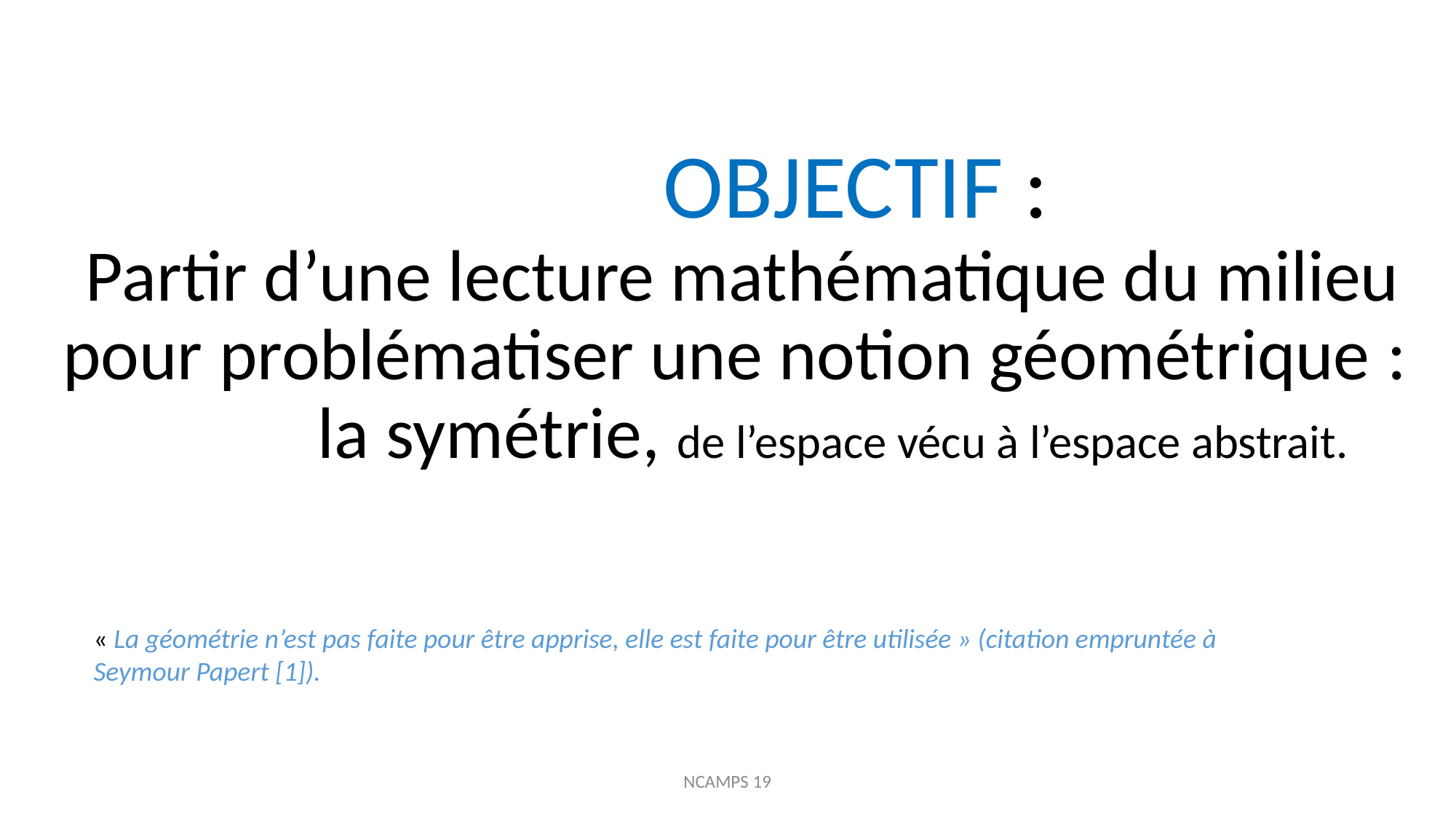

# OBJECTIF : Partir d’une lecture mathématique du milieu pour problématiser une notion géométrique : la symétrie, de l’espace vécu à l’espace abstrait.
« La géométrie n’est pas faite pour être apprise, elle est faite pour être utilisée » (citation empruntée à Seymour Papert [1]).

NCAMPS 19